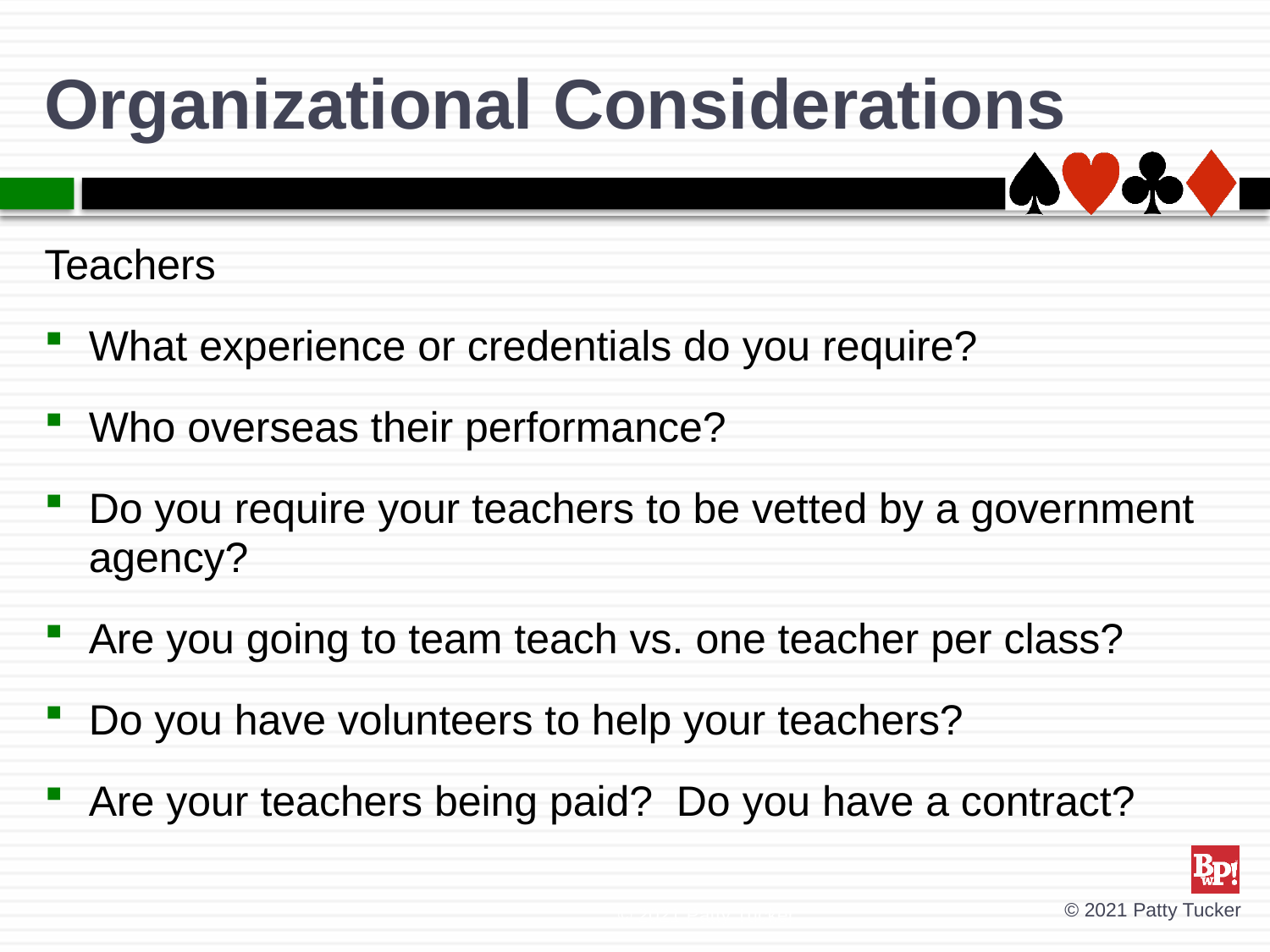

# Organizational Considerations
Teachers
What experience or credentials do you require?
Who overseas their performance?
Do you require your teachers to be vetted by a government agency?
Are you going to team teach vs. one teacher per class?
Do you have volunteers to help your teachers?
Are your teachers being paid?  Do you have a contract?

© 2021 Patty Tucker
© 2021 Patty Tucker